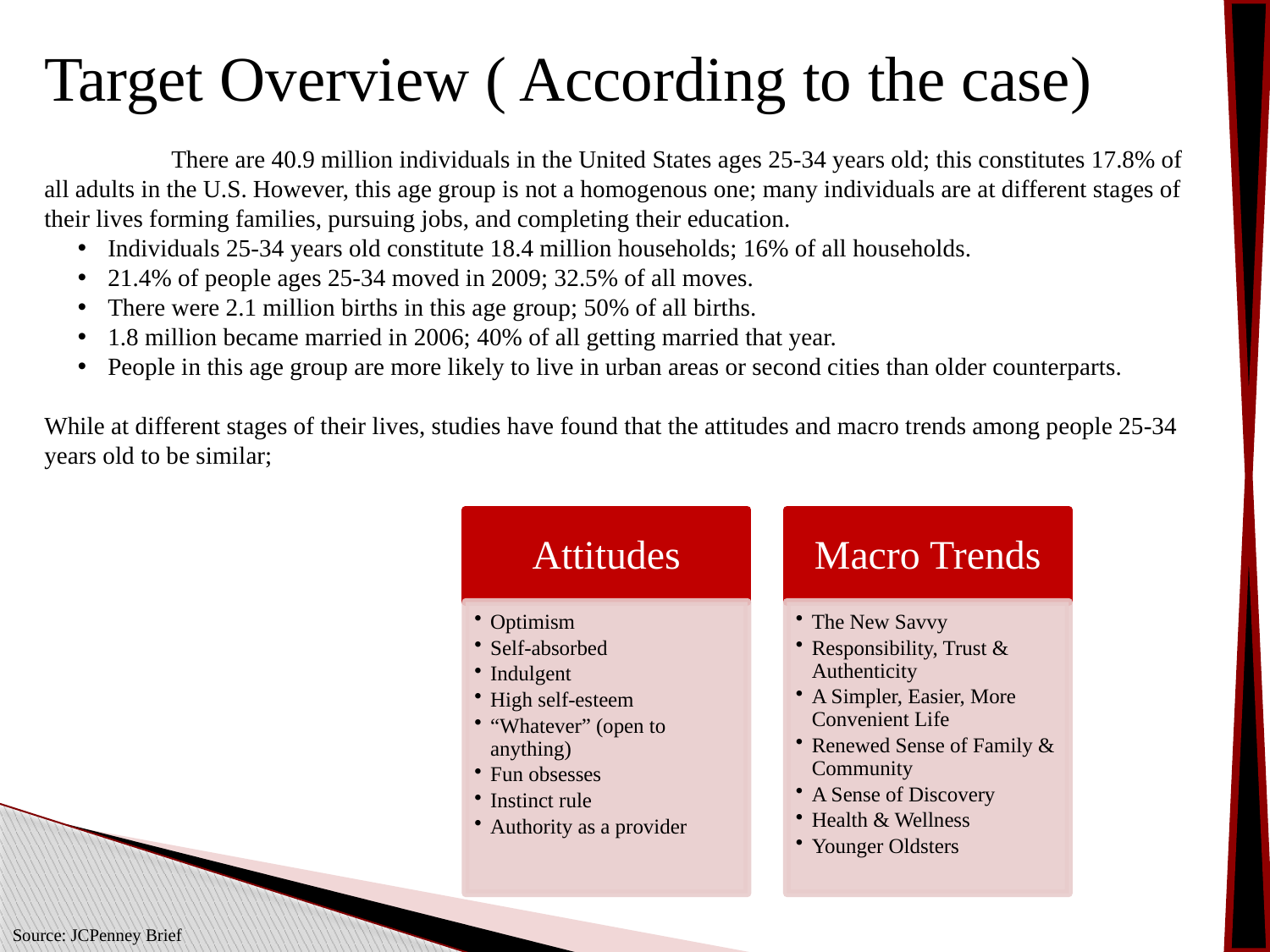

Target Overview ( According to the case)

	There are 40.9 million individuals in the United States ages 25-34 years old; this constitutes 17.8% of all adults in the U.S. However, this age group is not a homogenous one; many individuals are at different stages of their lives forming families, pursuing jobs, and completing their education.
Individuals 25-34 years old constitute 18.4 million households; 16% of all households.
21.4% of people ages 25-34 moved in 2009; 32.5% of all moves.
There were 2.1 million births in this age group; 50% of all births.
1.8 million became married in 2006; 40% of all getting married that year.
People in this age group are more likely to live in urban areas or second cities than older counterparts.

While at different stages of their lives, studies have found that the attitudes and macro trends among people 25-34 years old to be similar;

Attitudes
Optimism
Self-absorbed
Indulgent
High self-esteem
“Whatever” (open to anything)
Fun obsesses
Instinct rule
Authority as a provider
Macro Trends
The New Savvy
Responsibility, Trust & Authenticity
A Simpler, Easier, More Convenient Life
Renewed Sense of Family & Community
A Sense of Discovery
Health & Wellness
Younger Oldsters

Source: JCPenney Brief